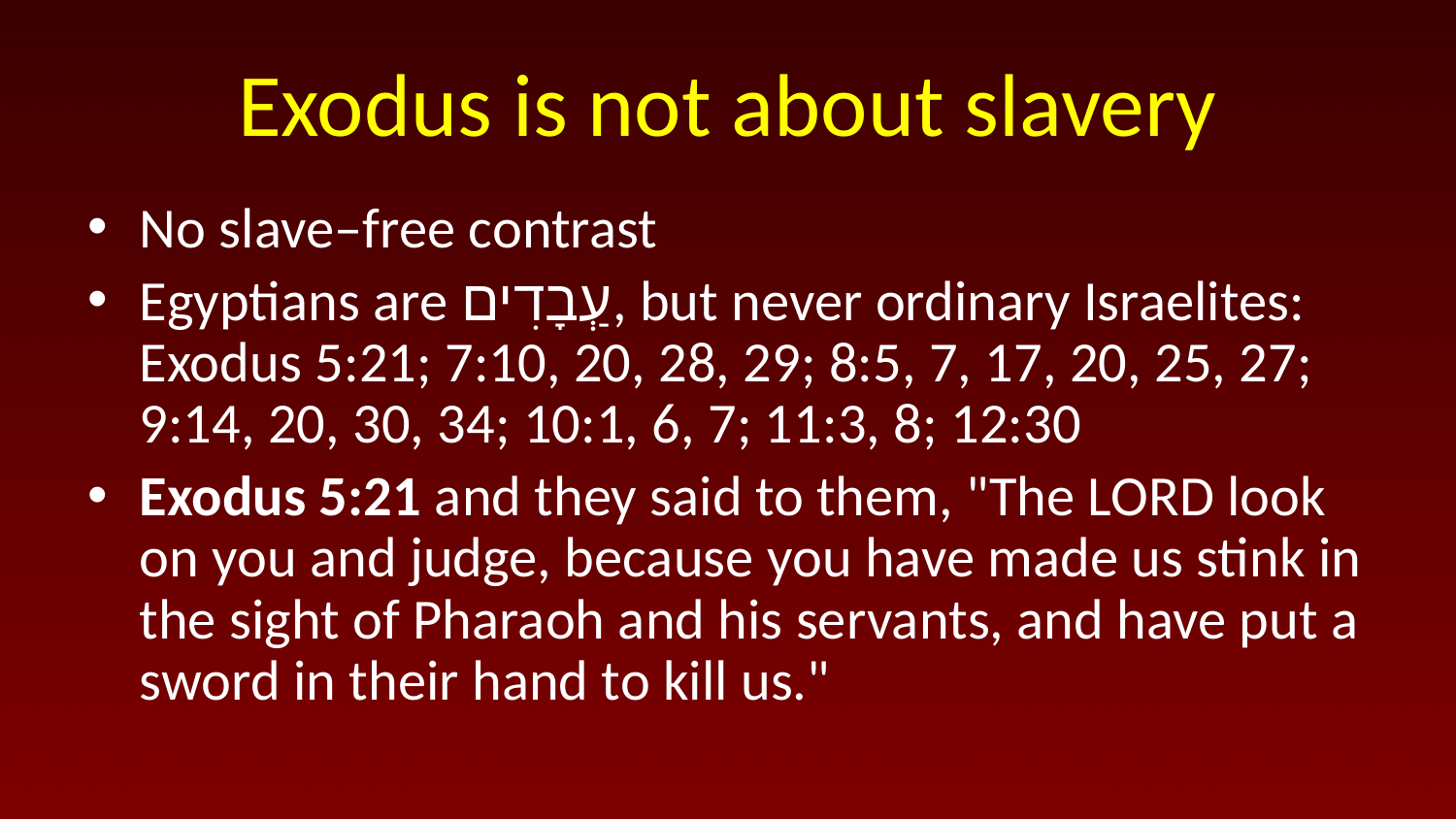

# Exodus is not about slavery
No slave–free contrast
Egyptians are עְַבָדִים, but never ordinary Israelites: Exodus 5:21; 7:10, 20, 28, 29; 8:5, 7, 17, 20, 25, 27; 9:14, 20, 30, 34; 10:1, 6, 7; 11:3, 8; 12:30
Exodus 5:21 and they said to them, "The LORD look on you and judge, because you have made us stink in the sight of Pharaoh and his servants, and have put a sword in their hand to kill us."